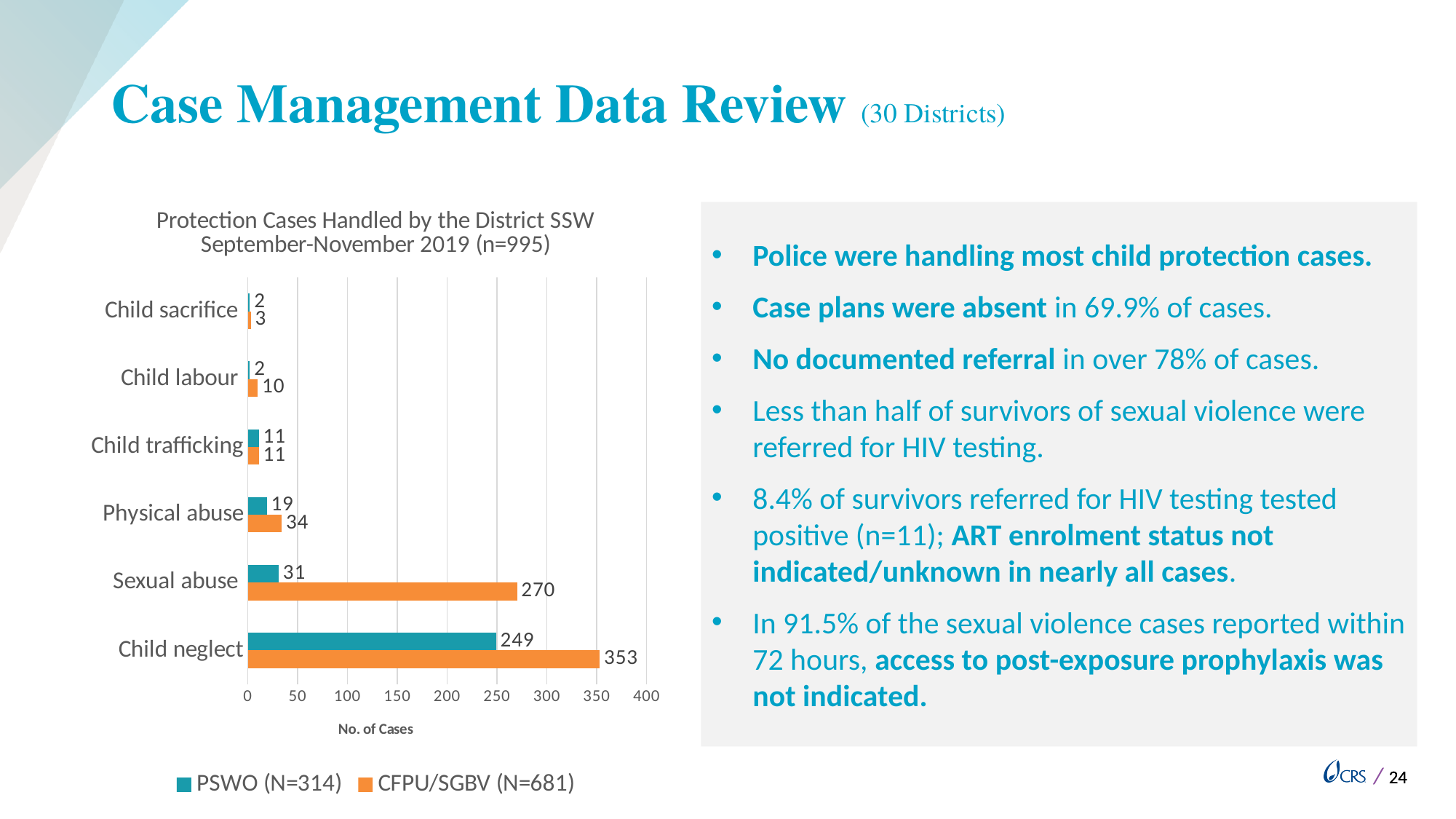

24
# Case Management Data Review (30 Districts)

### Chart: Protection Cases Handled by the District SSW September-November 2019 (n=995)

| Category | CFPU/SGBV (N=681) | PSWO (N=314) |
|---|---|---|
| Child neglect | 353.0 | 249.0 |
| Sexual abuse  | 270.0 | 31.0 |
| Physical abuse | 34.0 | 19.0 |
| Child trafficking | 11.0 | 11.0 |
| Child labour  | 10.0 | 2.0 |
| Child sacrifice  | 3.0 | 2.0 |
Police were handling most child protection cases.
Case plans were absent in 69.9% of cases.
No documented referral in over 78% of cases.
Less than half of survivors of sexual violence were referred for HIV testing.
8.4% of survivors referred for HIV testing tested positive (n=11); ART enrolment status not indicated/unknown in nearly all cases.
In 91.5% of the sexual violence cases reported within 72 hours, access to post-exposure prophylaxis was not indicated.